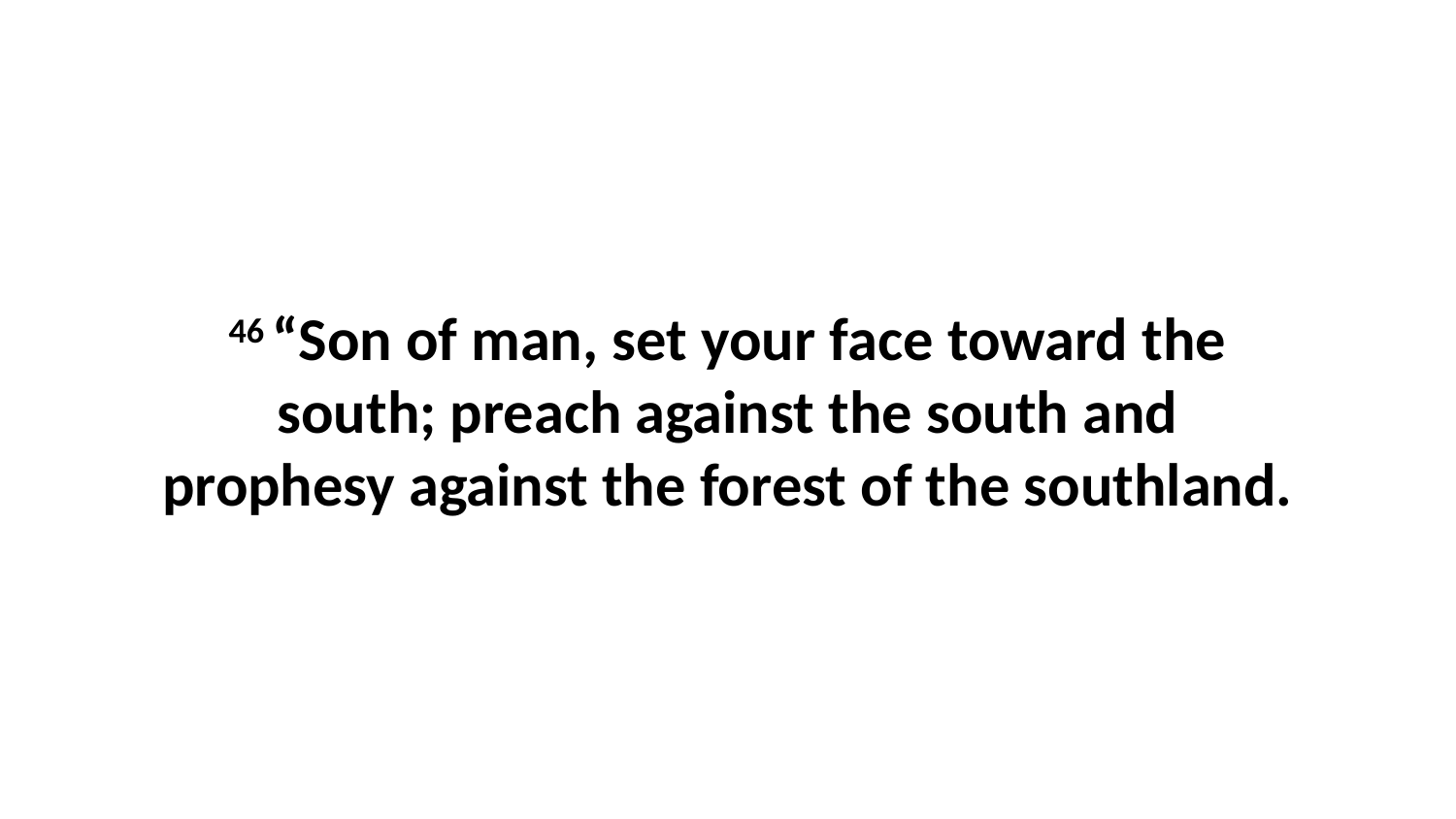

46 “Son of man, set your face toward the south; preach against the south and prophesy against the forest of the southland.